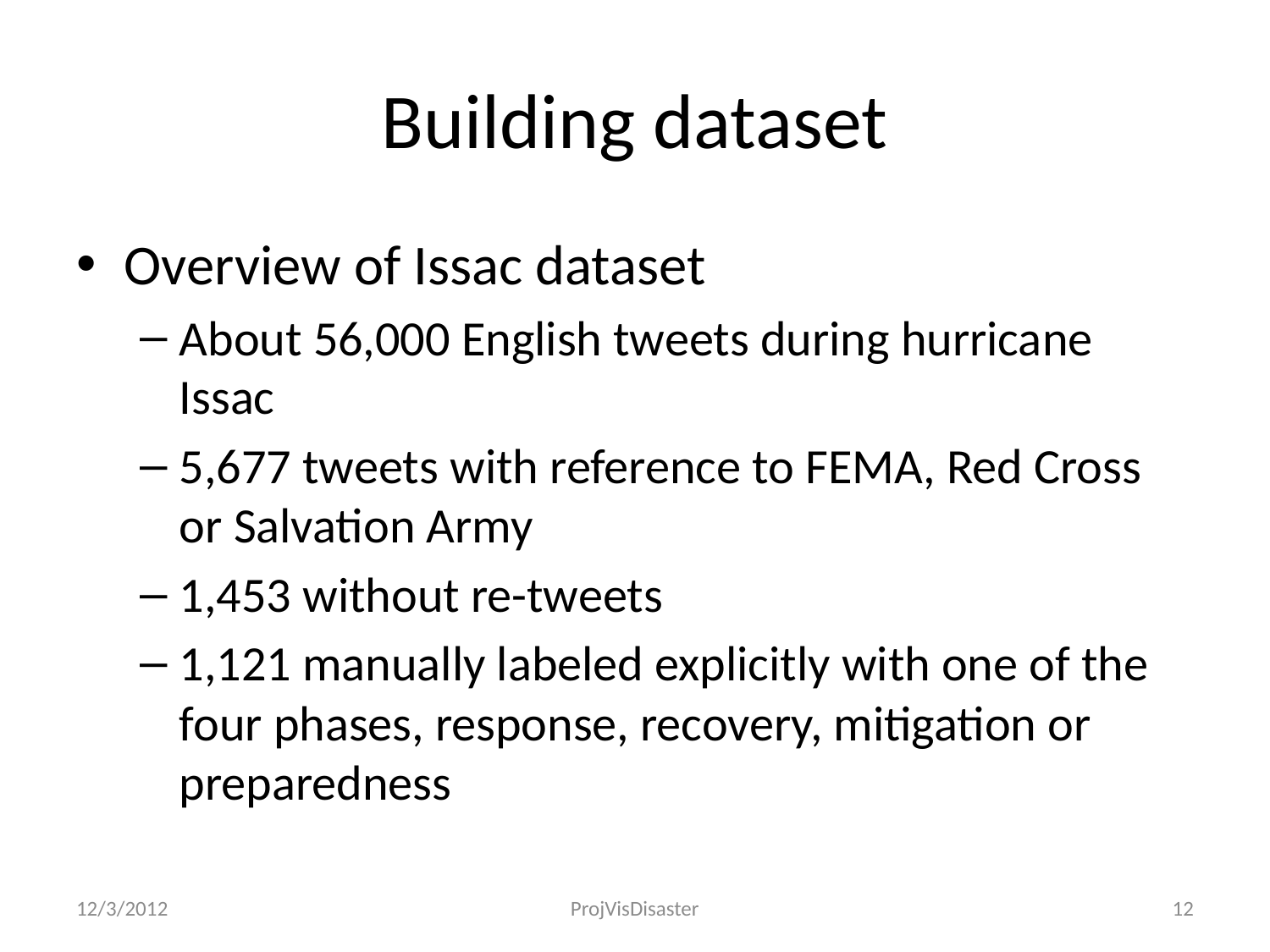

# Building dataset
Overview of Issac dataset
About 56,000 English tweets during hurricane Issac
5,677 tweets with reference to FEMA, Red Cross or Salvation Army
1,453 without re-tweets
1,121 manually labeled explicitly with one of the four phases, response, recovery, mitigation or preparedness
12/3/2012
ProjVisDisaster
12